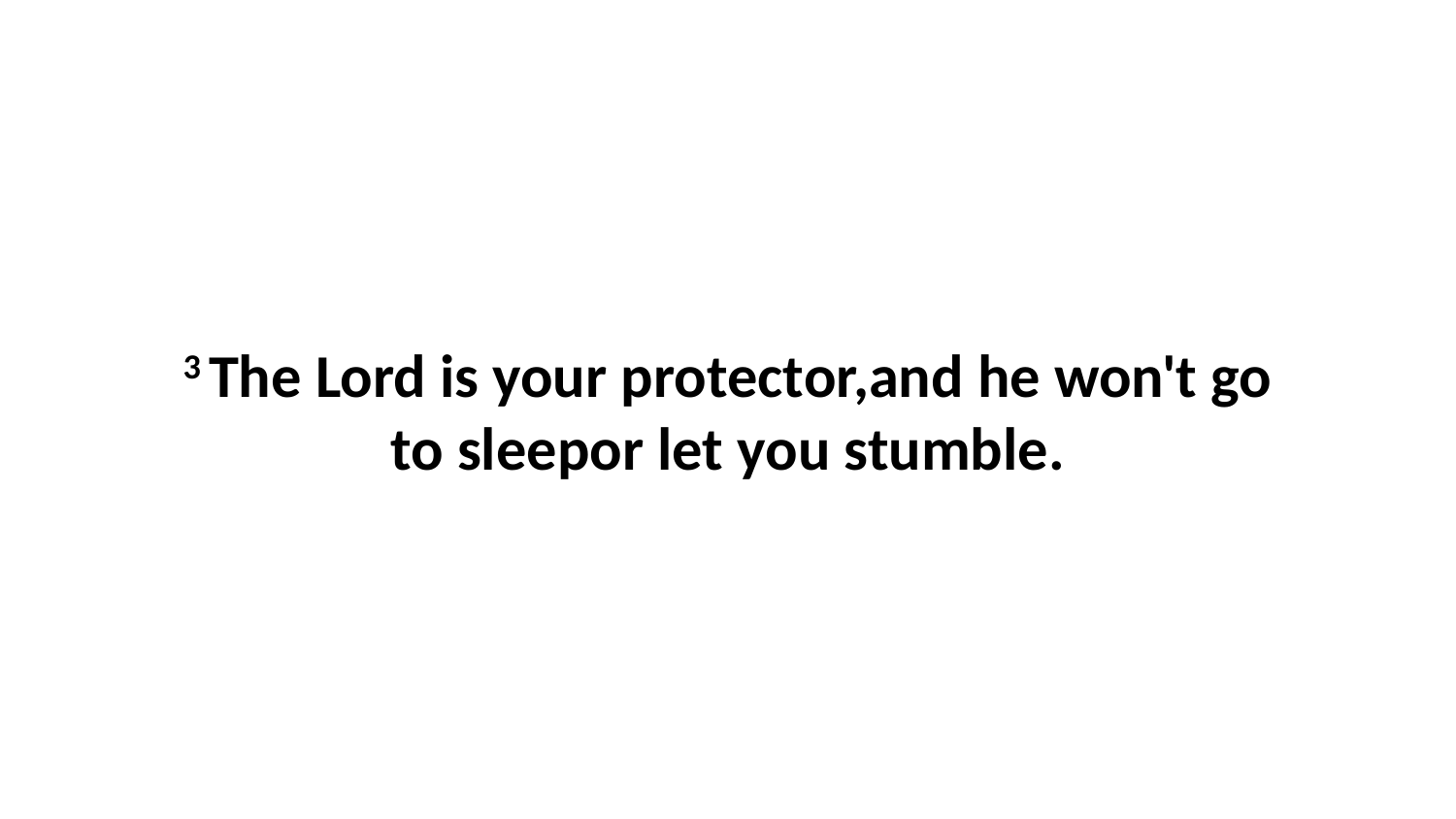

3 The Lord is your protector,and he won't go to sleepor let you stumble.